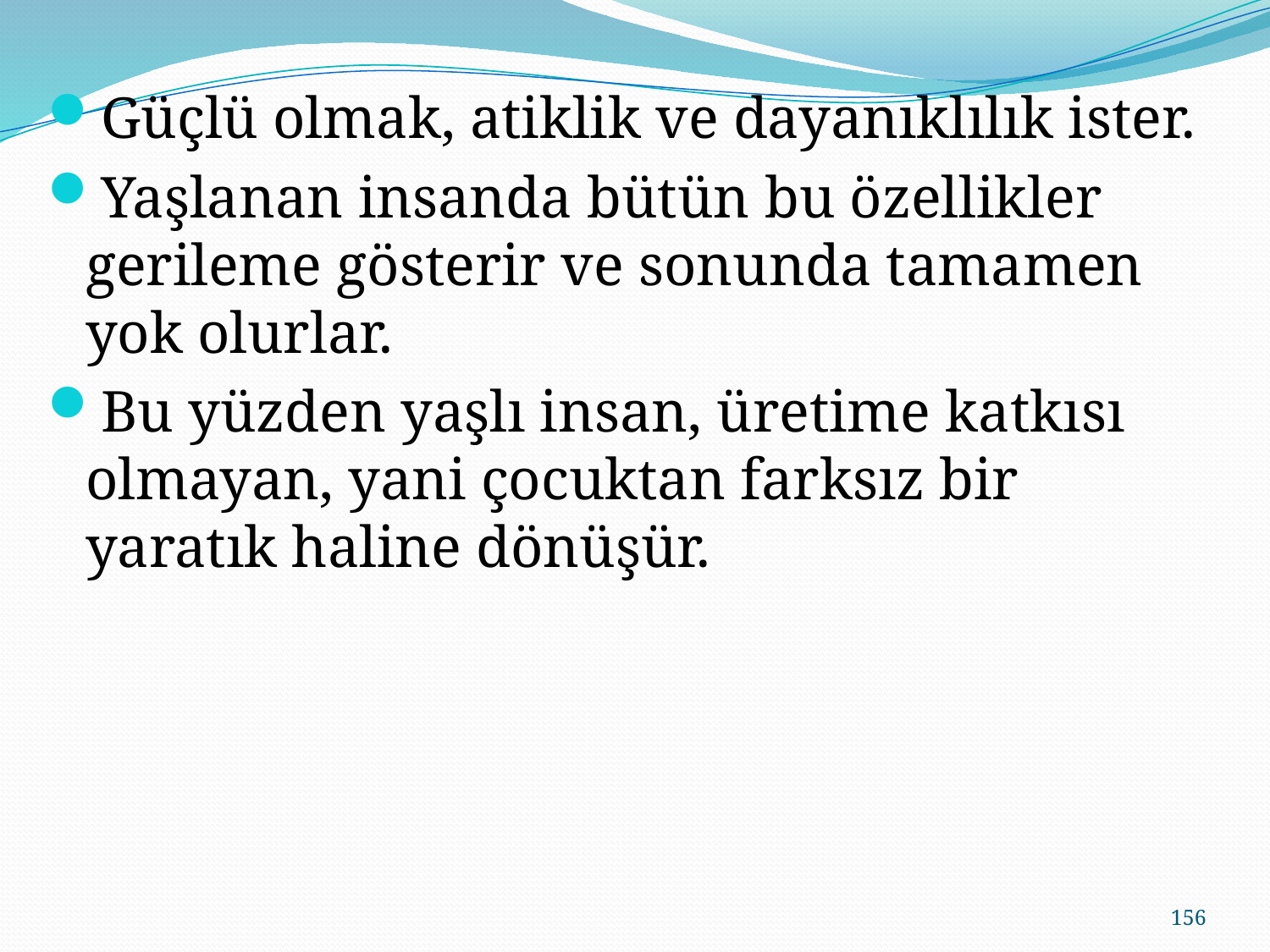

Güçlü olmak, atiklik ve dayanıklılık ister.
Yaşlanan insanda bütün bu özellikler gerileme gösterir ve sonunda tamamen yok olurlar.
Bu yüzden yaşlı insan, üretime katkısı olmayan, yani çocuktan farksız bir yaratık haline dönüşür.
156